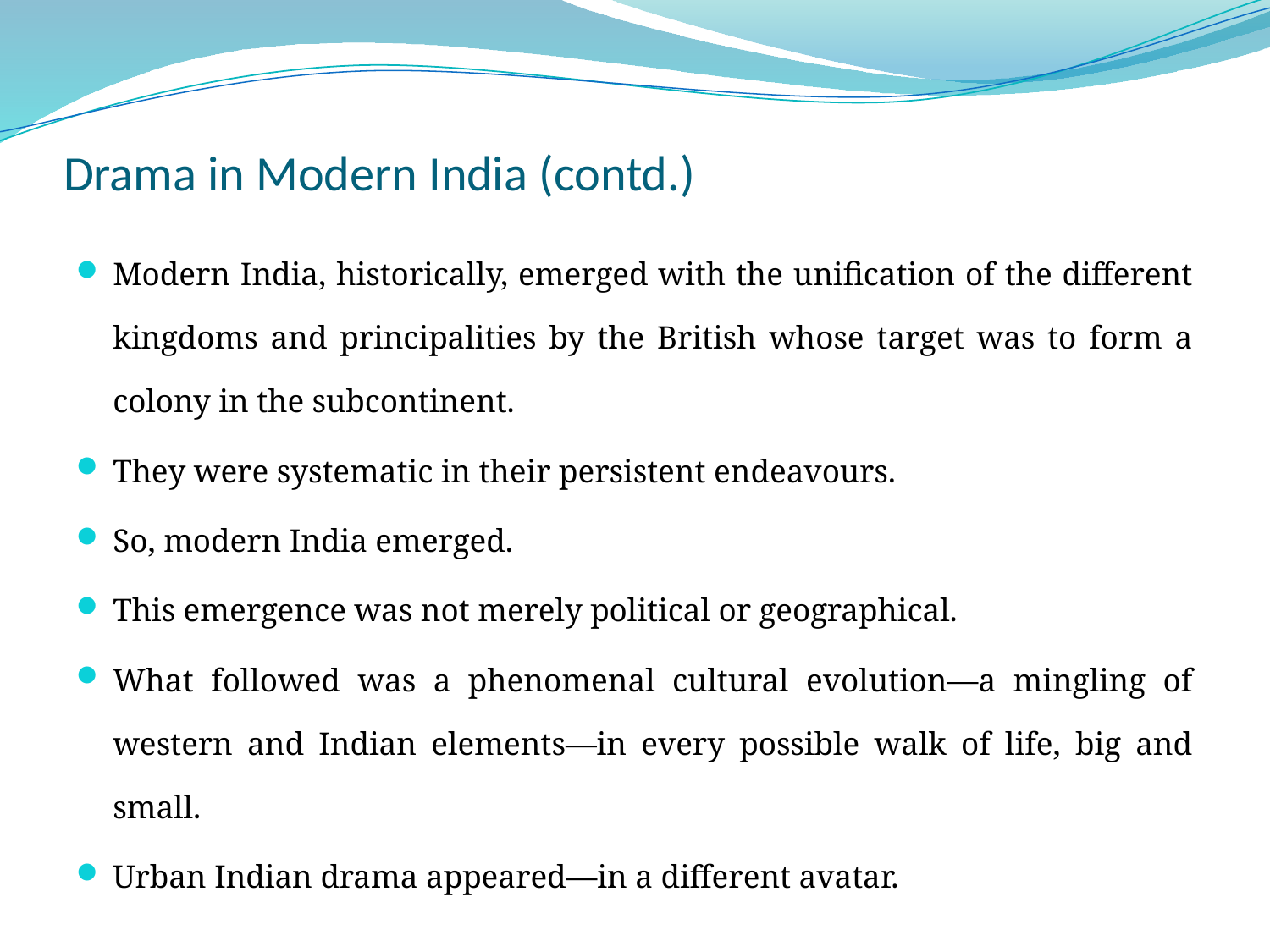

# Drama in Modern India (contd.)
Modern India, historically, emerged with the unification of the different kingdoms and principalities by the British whose target was to form a colony in the subcontinent.
They were systematic in their persistent endeavours.
So, modern India emerged.
This emergence was not merely political or geographical.
What followed was a phenomenal cultural evolution—a mingling of western and Indian elements—in every possible walk of life, big and small.
Urban Indian drama appeared—in a different avatar.